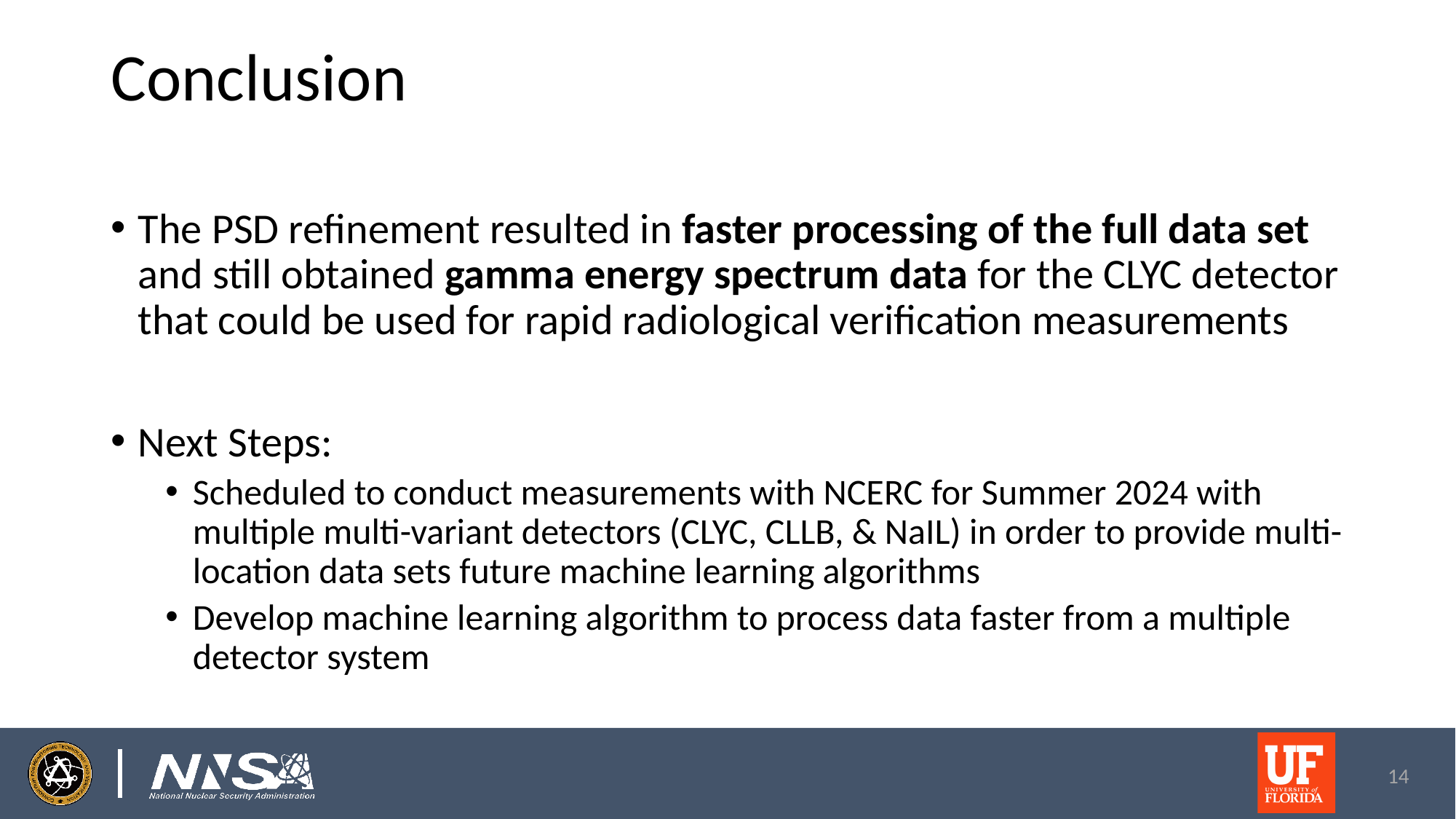

# Conclusion
The PSD refinement resulted in faster processing of the full data set and still obtained gamma energy spectrum data for the CLYC detector that could be used for rapid radiological verification measurements

Next Steps:
Scheduled to conduct measurements with NCERC for Summer 2024 with multiple multi-variant detectors (CLYC, CLLB, & NaIL) in order to provide multi-location data sets future machine learning algorithms
Develop machine learning algorithm to process data faster from a multiple detector system